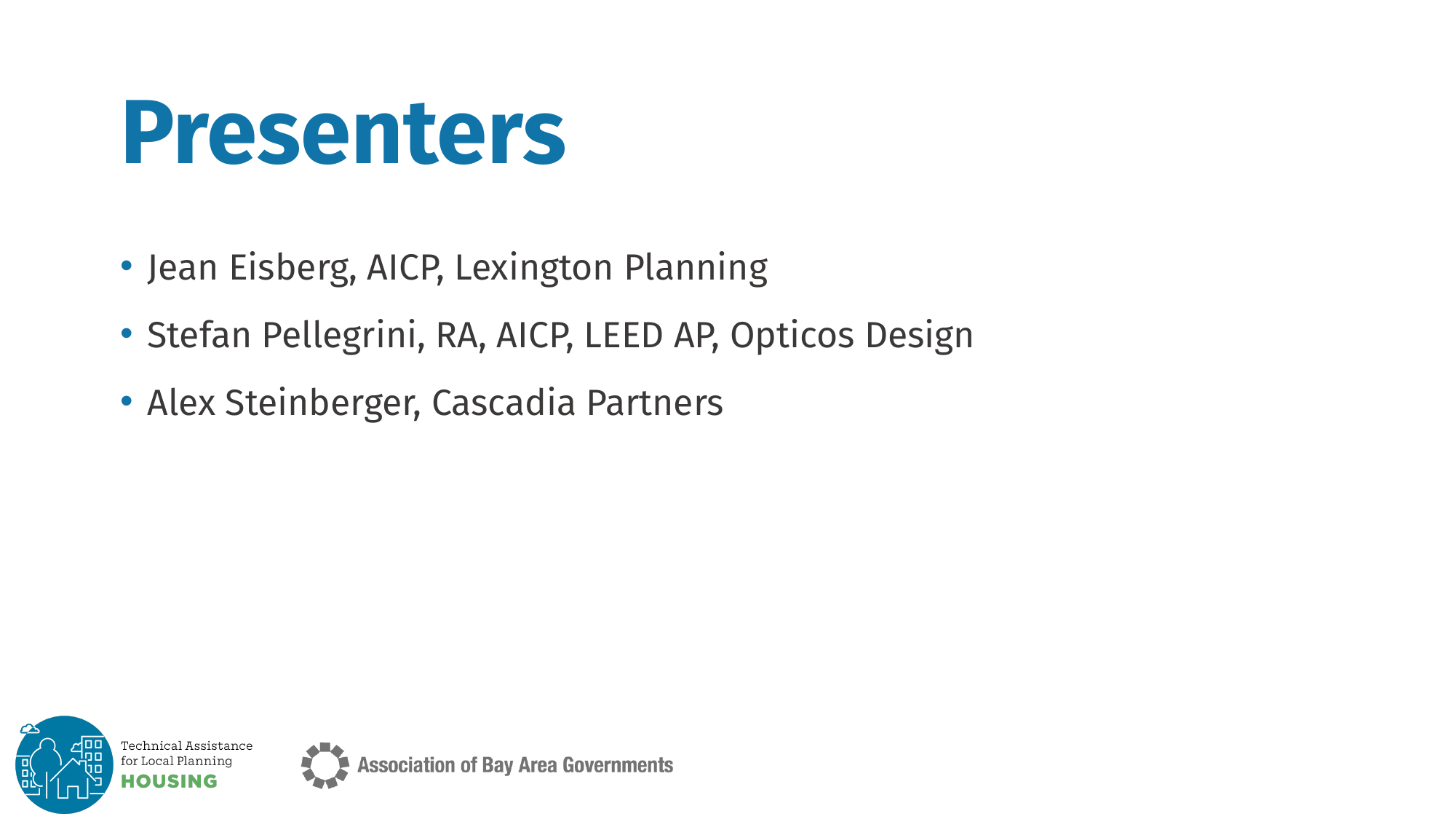

# Presenters ​
Jean Eisberg, AICP, Lexington Planning​
Stefan Pellegrini, RA, AICP, LEED AP, Opticos Design​
Alex Steinberger, Cascadia Partners​